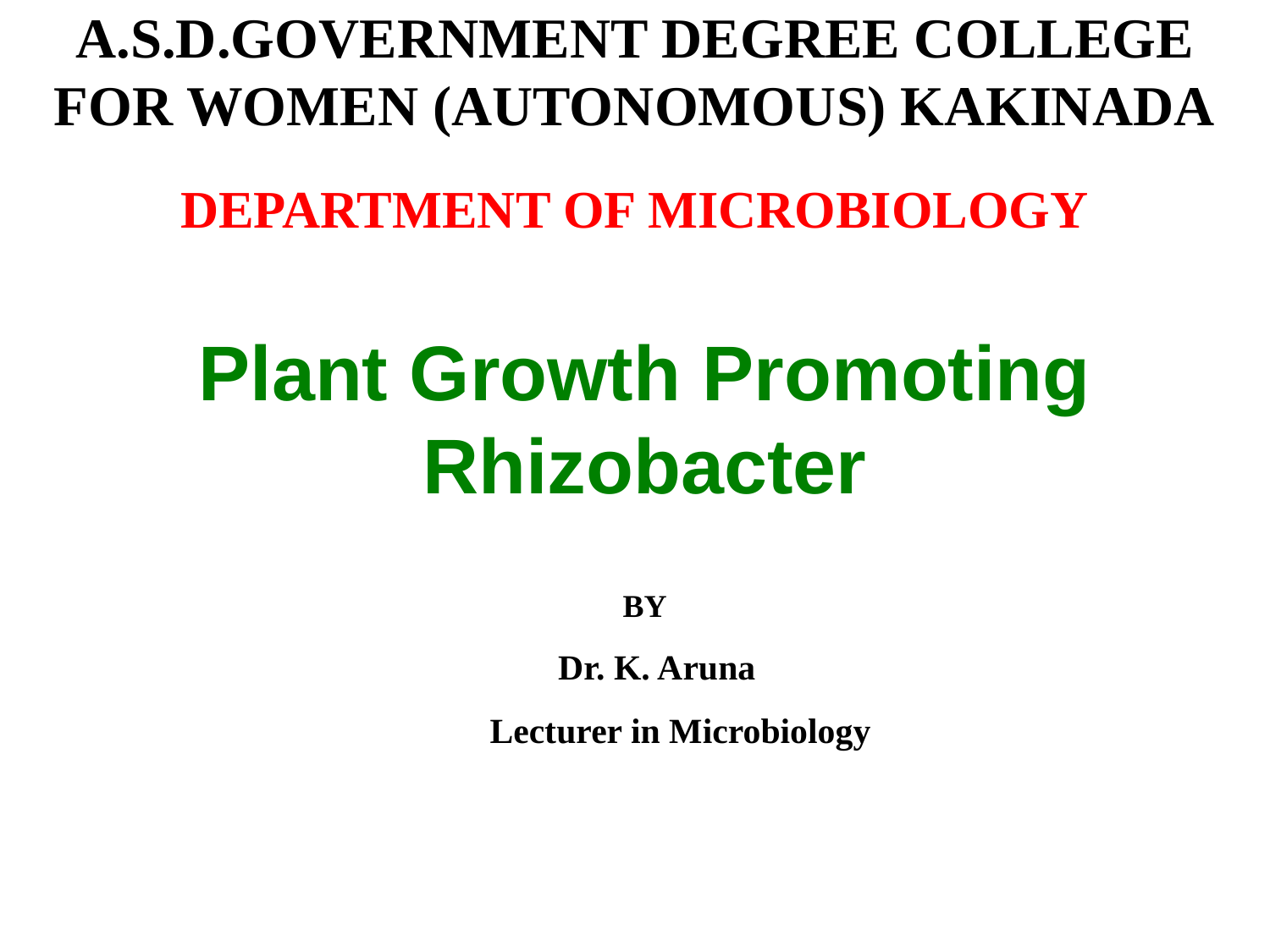

# A.S.D.GOVERNMENT DEGREE COLLEGE FOR WOMEN (AUTONOMOUS) KAKINADA
DEPARTMENT OF MICROBIOLOGY

Plant Growth Promoting Rhizobacter

BY
   Dr. K. Aruna
        Lecturer in Microbiology